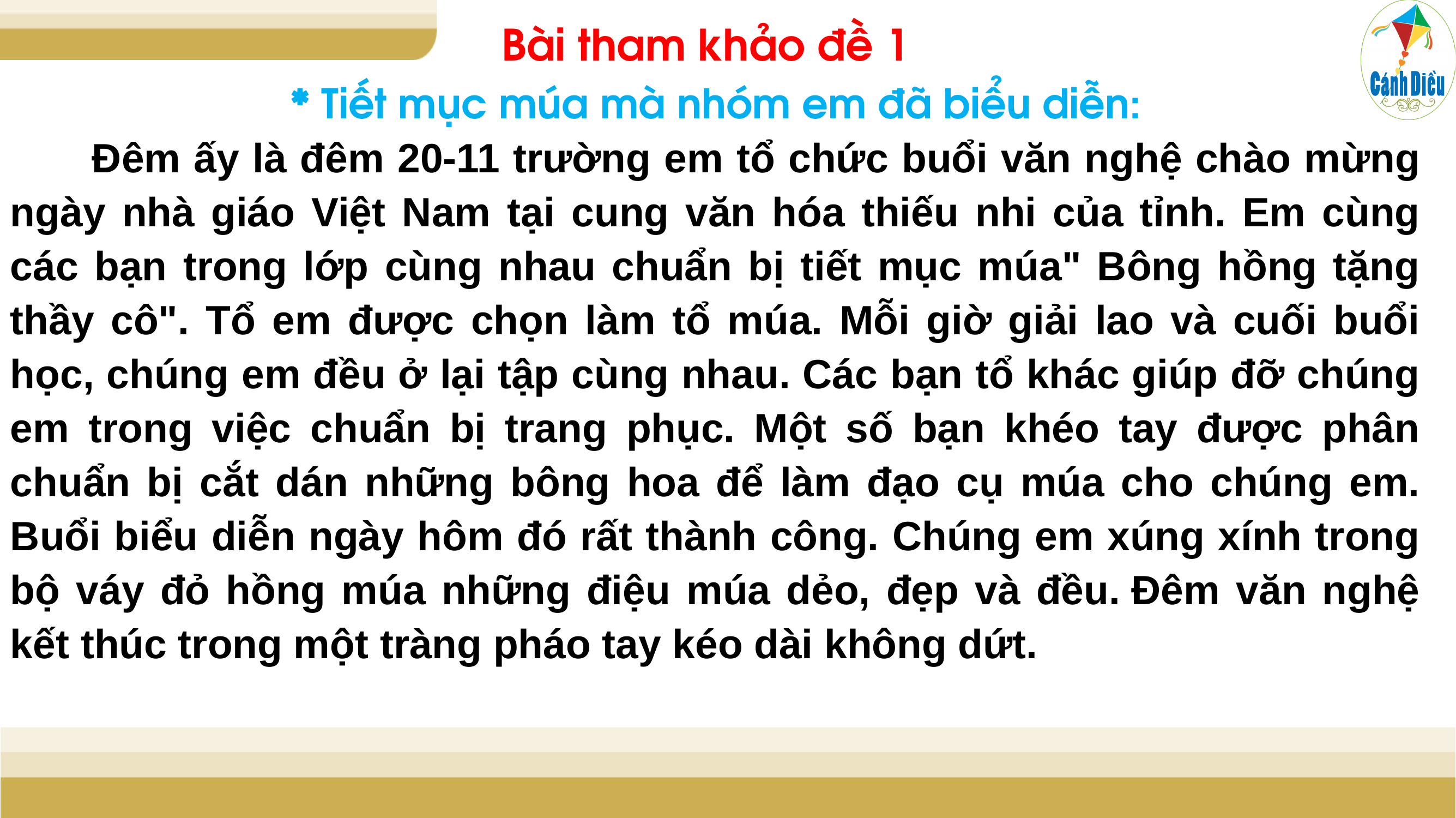

Bài tham khảo đề 1
* Tiết mục múa mà nhóm em đã biểu diễn:
	Đêm ấy là đêm 20-11 trường em tổ chức buổi văn nghệ chào mừng ngày nhà giáo Việt Nam tại cung văn hóa thiếu nhi của tỉnh. Em cùng các bạn trong lớp cùng nhau chuẩn bị tiết mục múa" Bông hồng tặng thầy cô". Tổ em được chọn làm tổ múa. Mỗi giờ giải lao và cuối buổi học, chúng em đều ở lại tập cùng nhau. Các bạn tổ khác giúp đỡ chúng em trong việc chuẩn bị trang phục. Một số bạn khéo tay được phân chuẩn bị cắt dán những bông hoa để làm đạo cụ múa cho chúng em. Buổi biểu diễn ngày hôm đó rất thành công. Chúng em xúng xính trong bộ váy đỏ hồng múa những điệu múa dẻo, đẹp và đều. Đêm văn nghệ kết thúc trong một tràng pháo tay kéo dài không dứt.